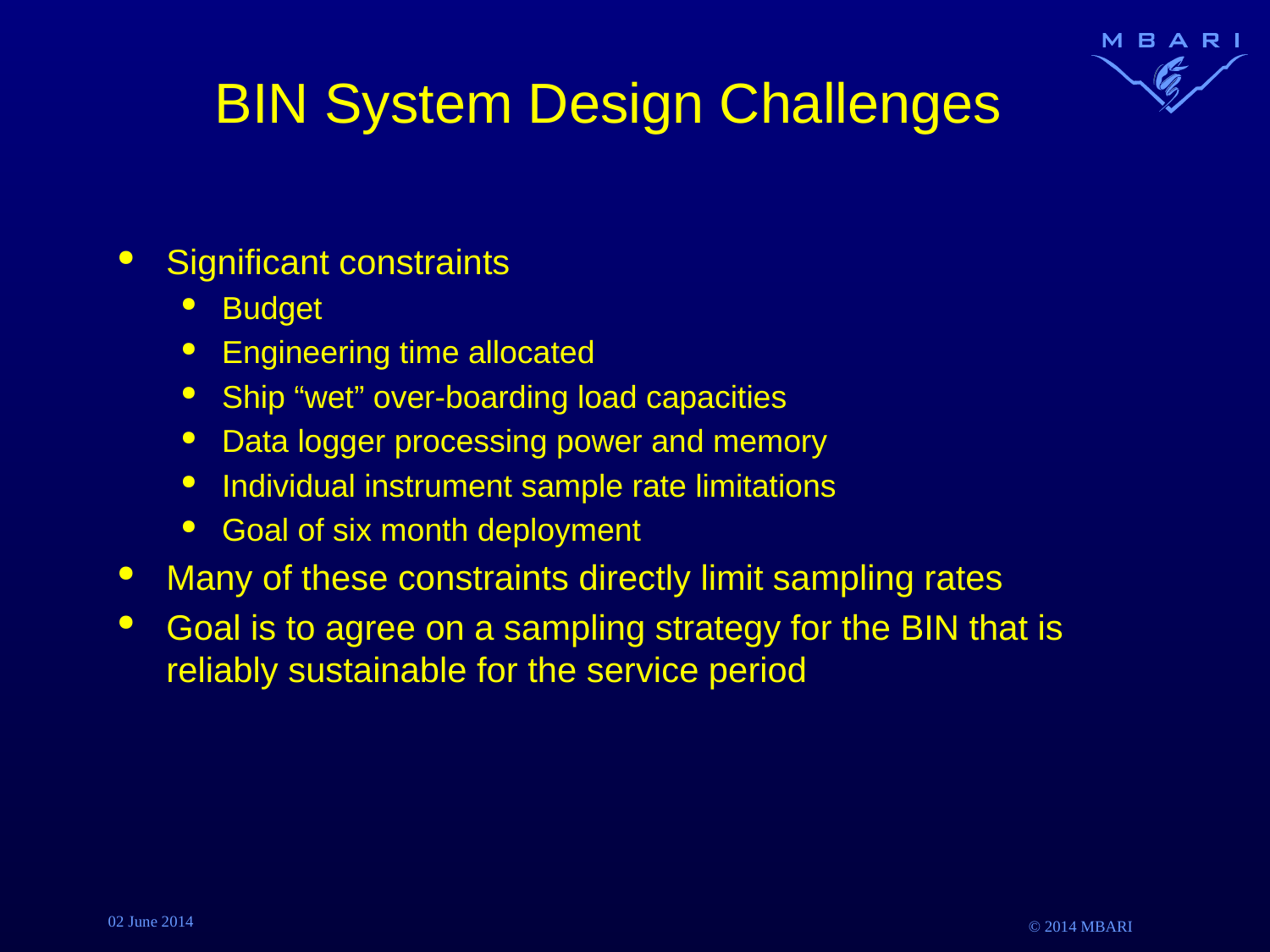

# BIN System Design Challenges
Significant constraints
Budget
Engineering time allocated
Ship “wet” over-boarding load capacities
Data logger processing power and memory
Individual instrument sample rate limitations
Goal of six month deployment
Many of these constraints directly limit sampling rates
Goal is to agree on a sampling strategy for the BIN that is reliably sustainable for the service period
02 June 2014